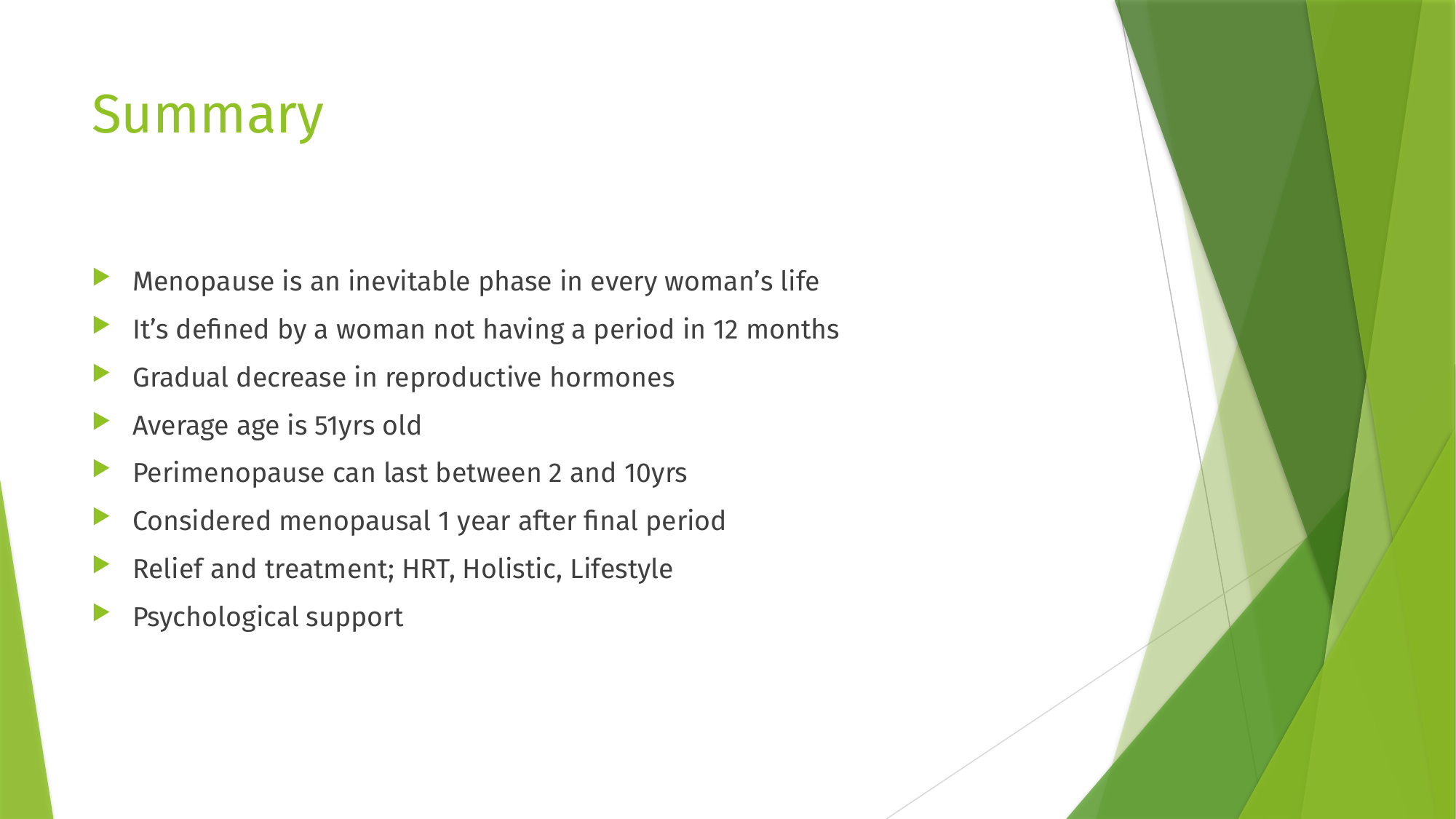

# Summary
Menopause is an inevitable phase in every woman’s life
It’s defined by a woman not having a period in 12 months
Gradual decrease in reproductive hormones
Average age is 51yrs old
Perimenopause can last between 2 and 10yrs
Considered menopausal 1 year after final period
Relief and treatment; HRT, Holistic, Lifestyle
Psychological support